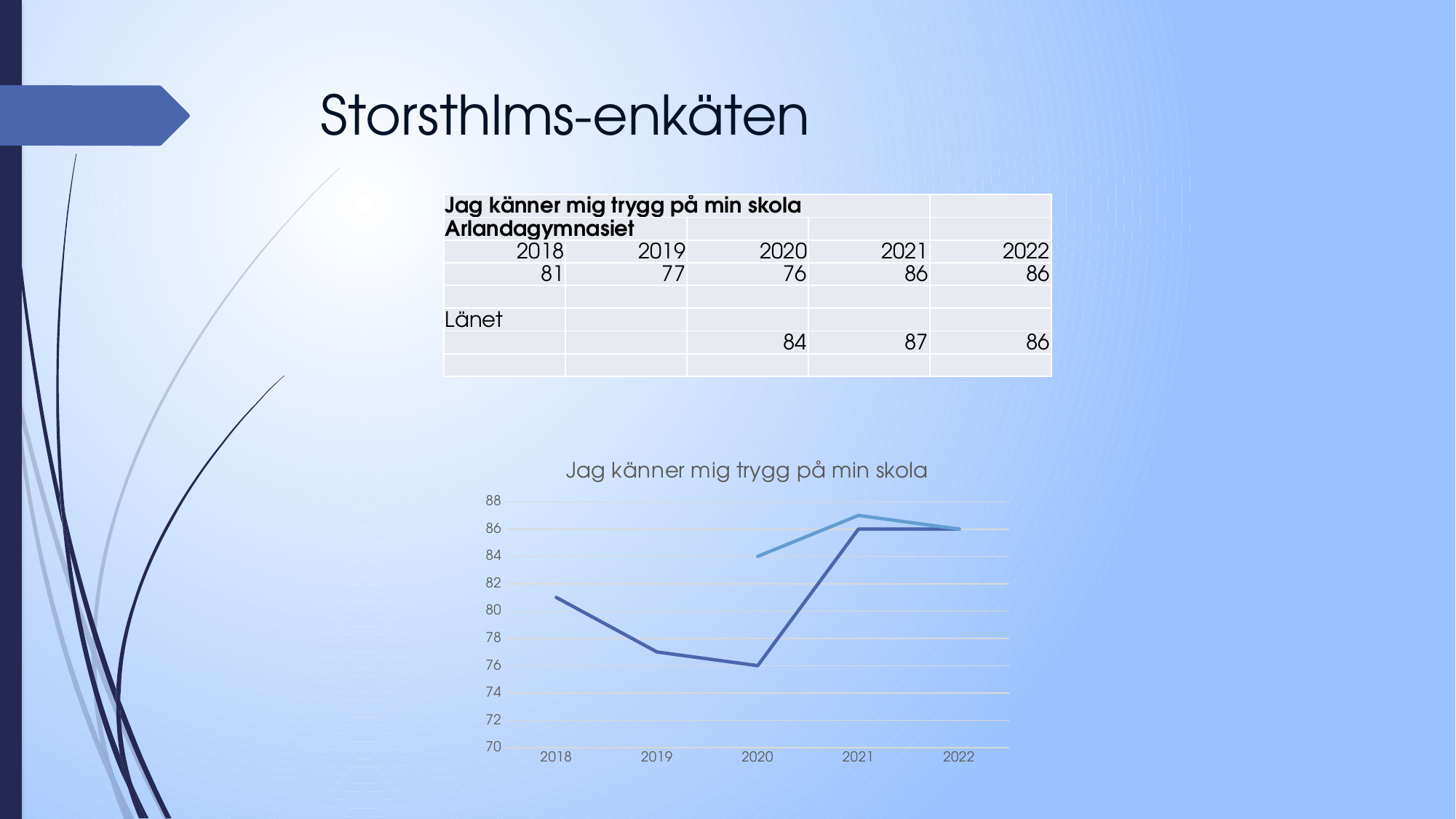

# Storsthlms-enkäten
| Jag känner mig trygg på min skola |  |  |  |  |
| --- | --- | --- | --- | --- |
| Arlandagymnasiet |  |  |  |  |
| 2018 | 2019 | 2020 | 2021 | 2022 |
| 81 | 77 | 76 | 86 | 86 |
|  |  |  |  |  |
| Länet |  |  |  |  |
|  |  | 84 | 87 | 86 |
|  |  |  |  |  |

### Chart: Jag känner mig trygg på min skola

| Category |  |  |
|---|---|---|
| 2018 | 81.0 | None |
| 2019 | 77.0 | None |
| 2020 | 76.0 | 84.0 |
| 2021 | 86.0 | 87.0 |
| 2022 | 86.0 | 86.0 |